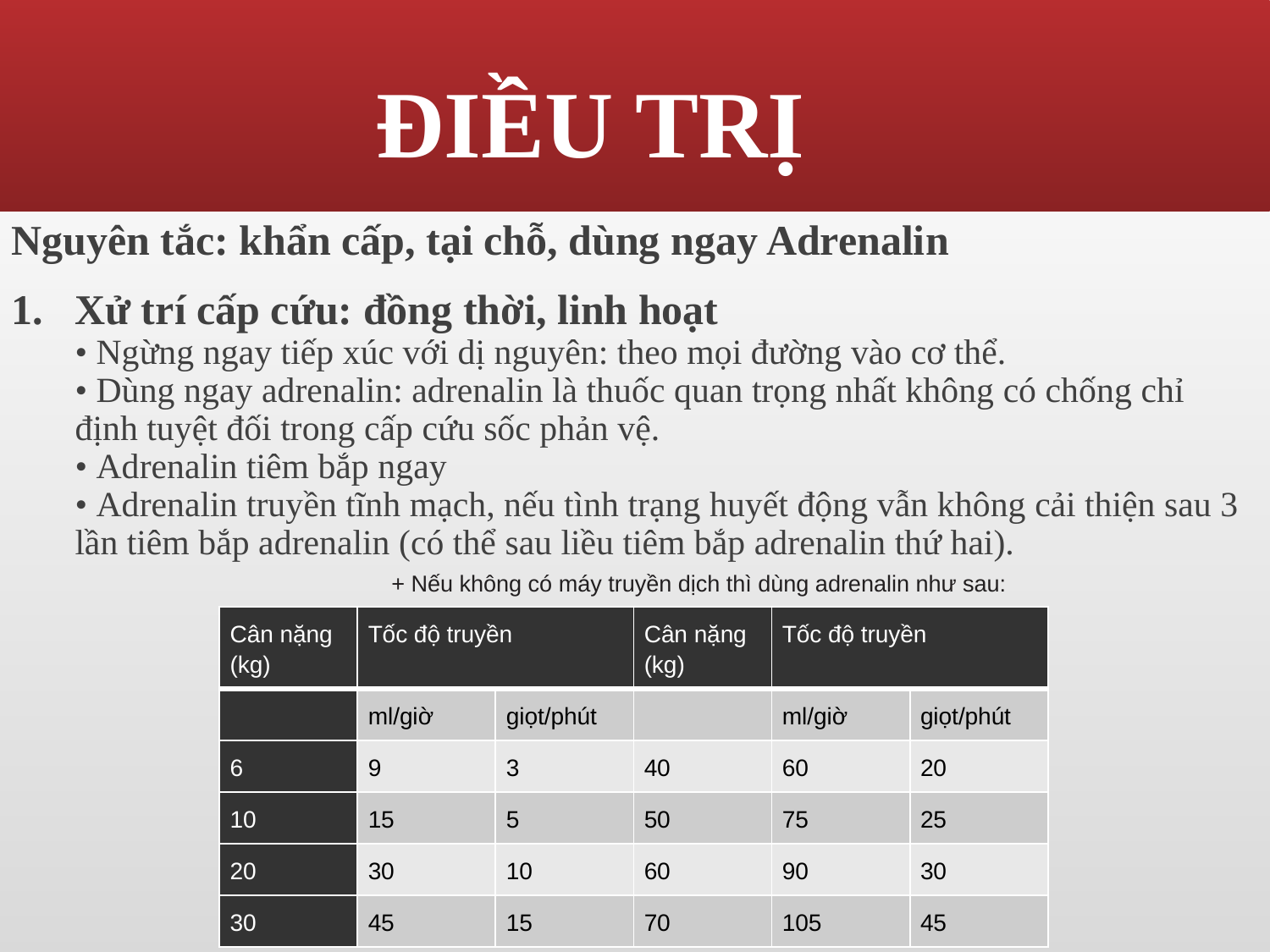

# ĐIỀU TRỊ
Nguyên tắc: khẩn cấp, tại chỗ, dùng ngay Adrenalin
Xử trí cấp cứu: đồng thời, linh hoạt
• Ngừng ngay tiếp xúc với dị nguyên: theo mọi đường vào cơ thể.
• Dùng ngay adrenalin: adrenalin là thuốc quan trọng nhất không có chống chỉ định tuyệt đối trong cấp cứu sốc phản vệ.
• Adrenalin tiêm bắp ngay
• Adrenalin truyền tĩnh mạch, nếu tình trạng huyết động vẫn không cải thiện sau 3 lần tiêm bắp adrenalin (có thể sau liều tiêm bắp adrenalin thứ hai).

+ Nếu không có máy truyền dịch thì dùng adrenalin như sau:

| Cân nặng (kg) | Tốc độ truyền |  | Cân nặng (kg) | Tốc độ truyền |  |
| --- | --- | --- | --- | --- | --- |
|  | ml/giờ | giọt/phút |  | ml/giờ | giọt/phút |
| 6 | 9 | 3 | 40 | 60 | 20 |
| 10 | 15 | 5 | 50 | 75 | 25 |
| 20 | 30 | 10 | 60 | 90 | 30 |
| 30 | 45 | 15 | 70 | 105 | 45 |